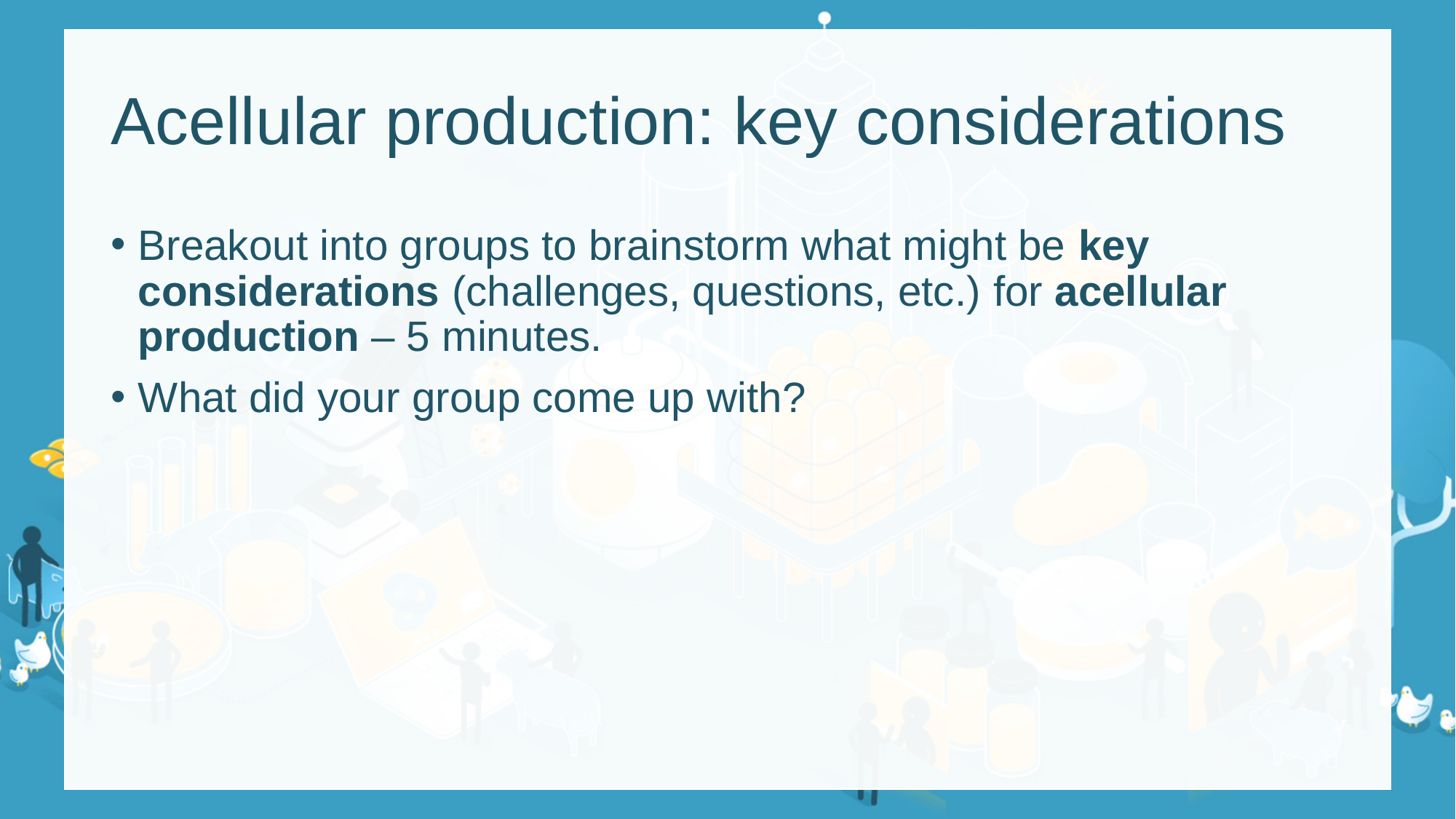

# Acellular production: key considerations
Breakout into groups to brainstorm what might be key considerations (challenges, questions, etc.) for acellular production – 5 minutes.
What did your group come up with?